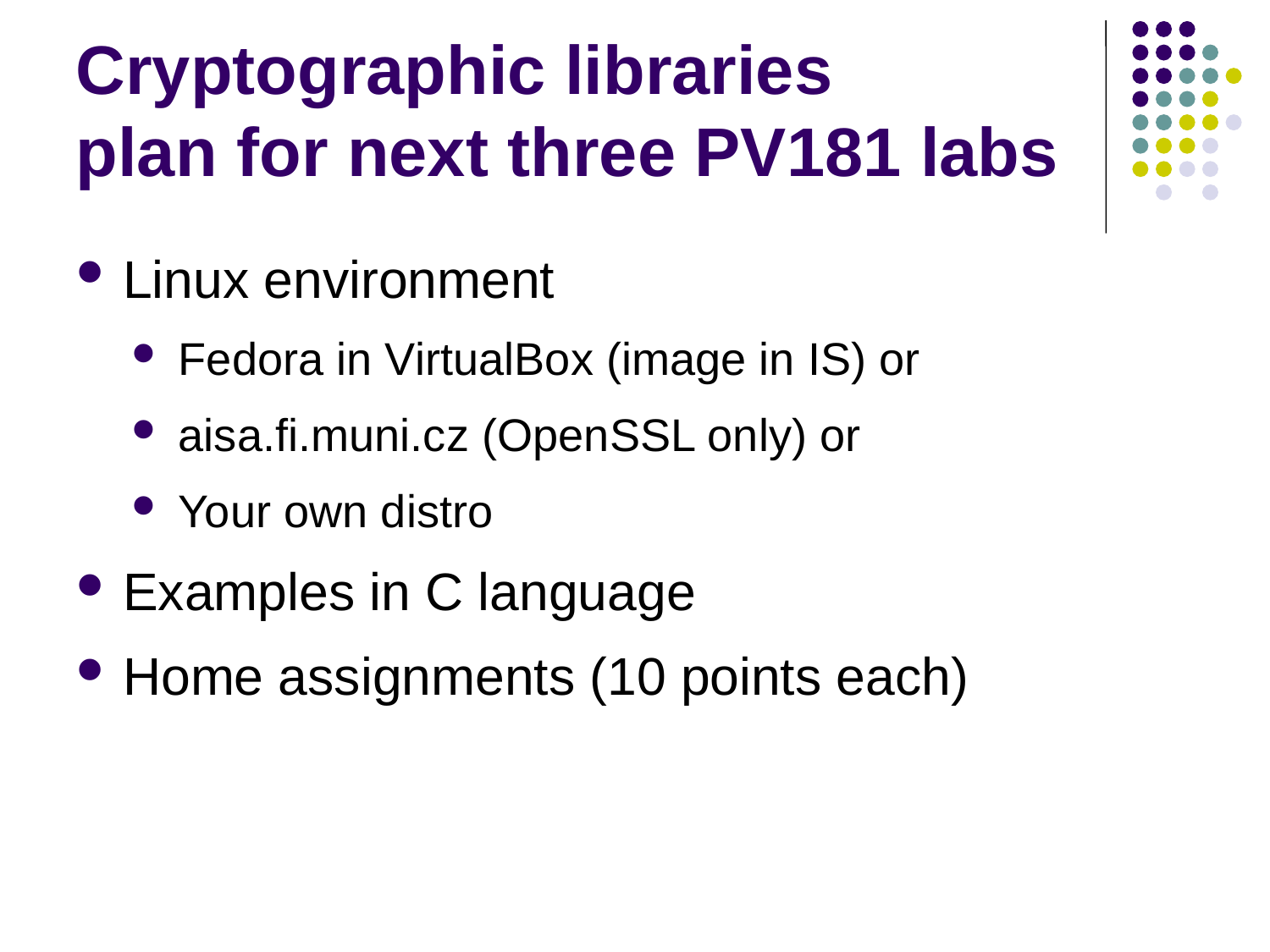

Cryptographic libraries
plan for next three PV181 labs
Linux environment
Fedora in VirtualBox (image in IS) or
aisa.fi.muni.cz (OpenSSL only) or
Your own distro
Examples in C language
Home assignments (10 points each)